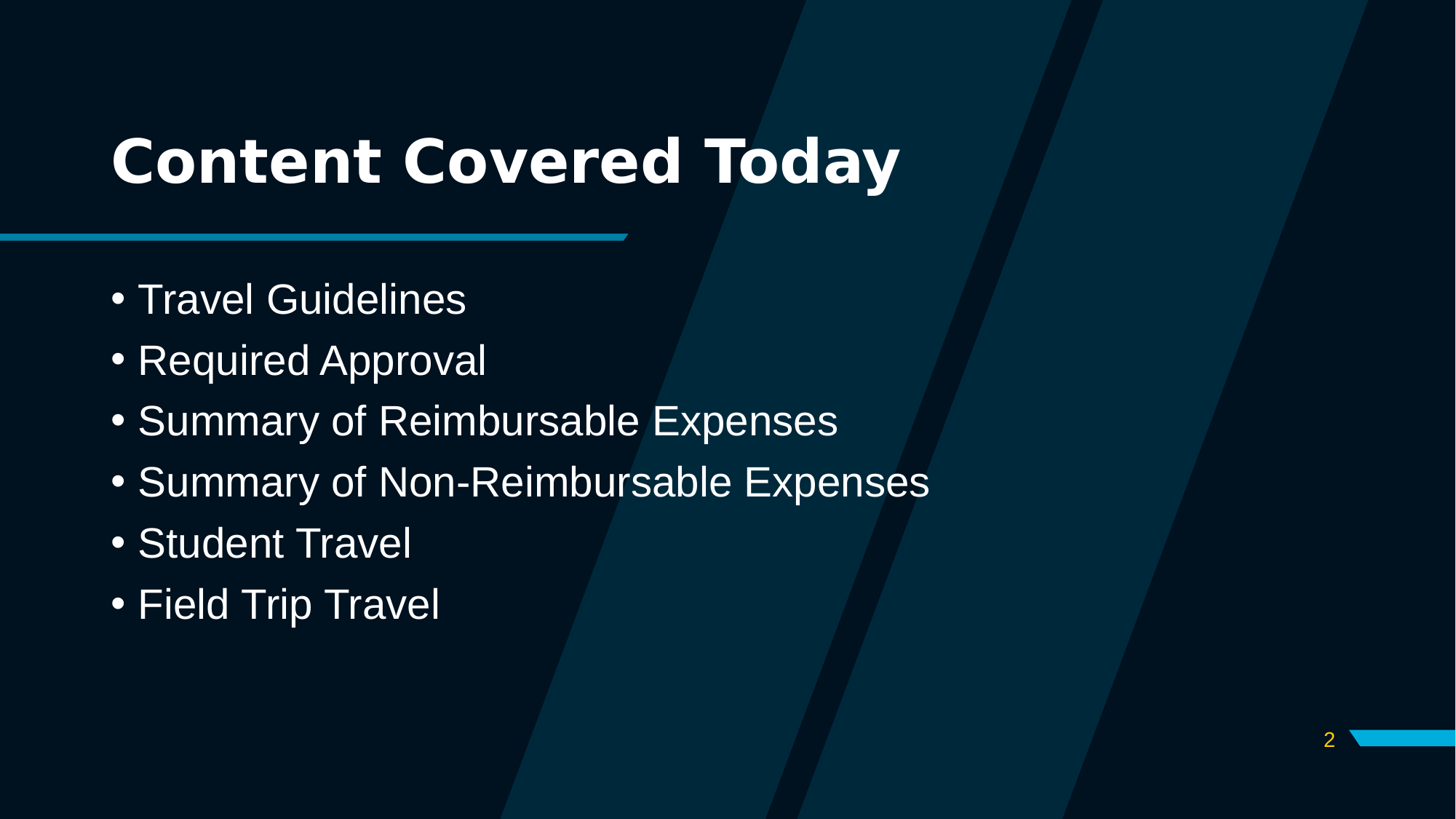

# Content Covered Today
Travel Guidelines
Required Approval
Summary of Reimbursable Expenses
Summary of Non-Reimbursable Expenses
Student Travel
Field Trip Travel
2